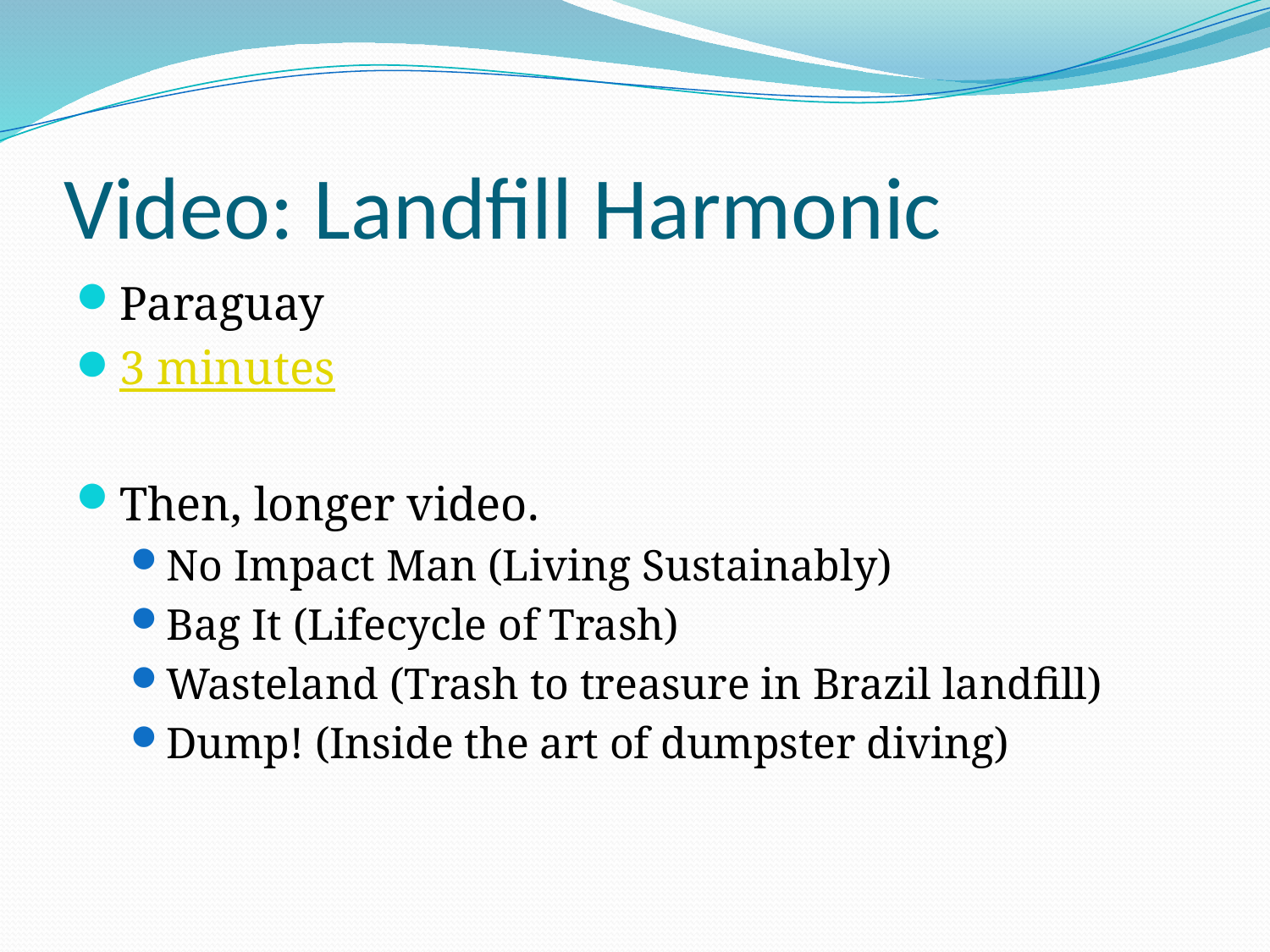

# Video: Landfill Harmonic
Paraguay
3 minutes

Then, longer video.
No Impact Man (Living Sustainably)
Bag It (Lifecycle of Trash)
Wasteland (Trash to treasure in Brazil landfill)
Dump! (Inside the art of dumpster diving)